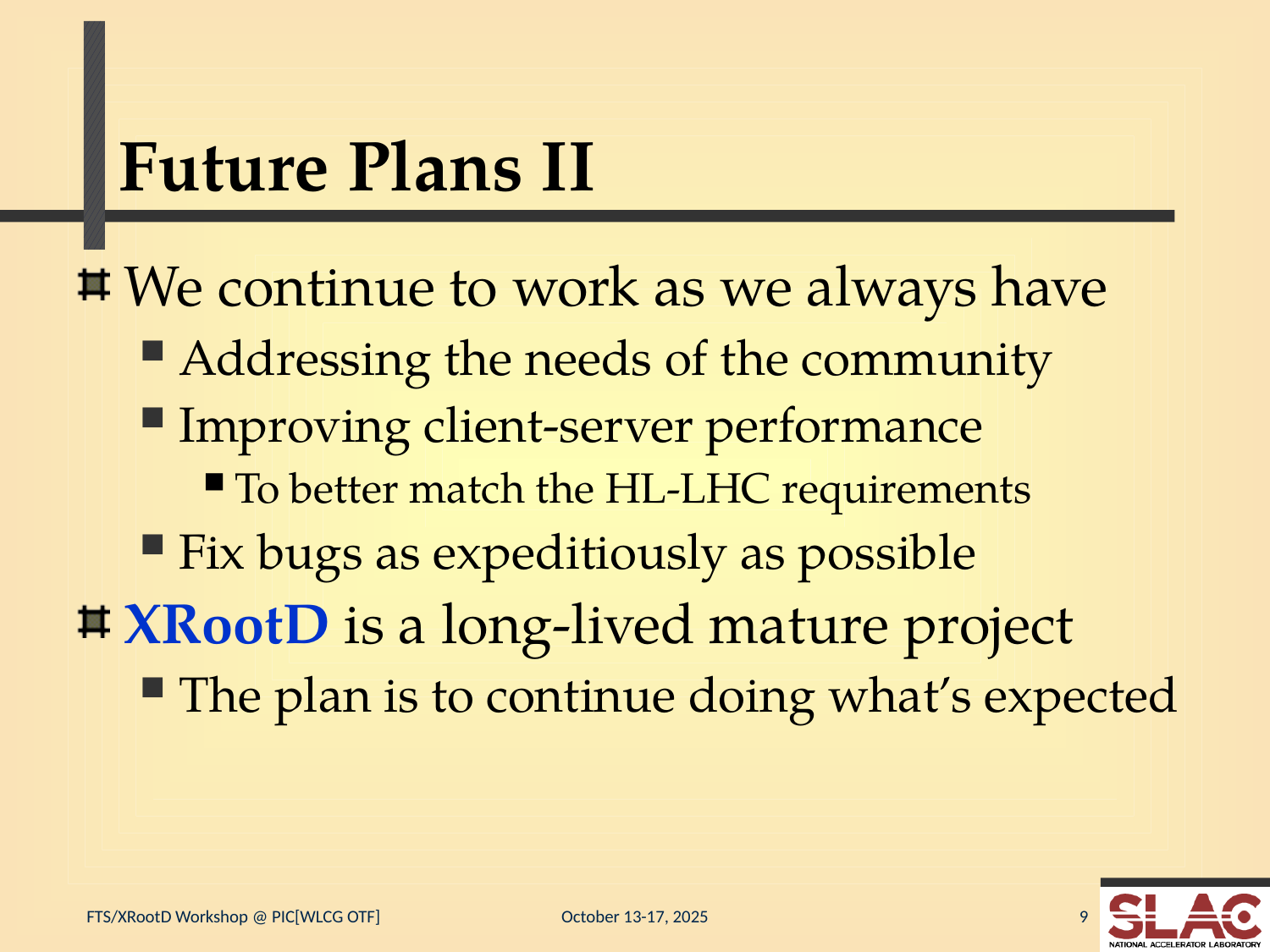

# Future Plans II
We continue to work as we always have
Addressing the needs of the community
Improving client-server performance
To better match the HL-LHC requirements
Fix bugs as expeditiously as possible
XRootD is a long-lived mature project
The plan is to continue doing what’s expected